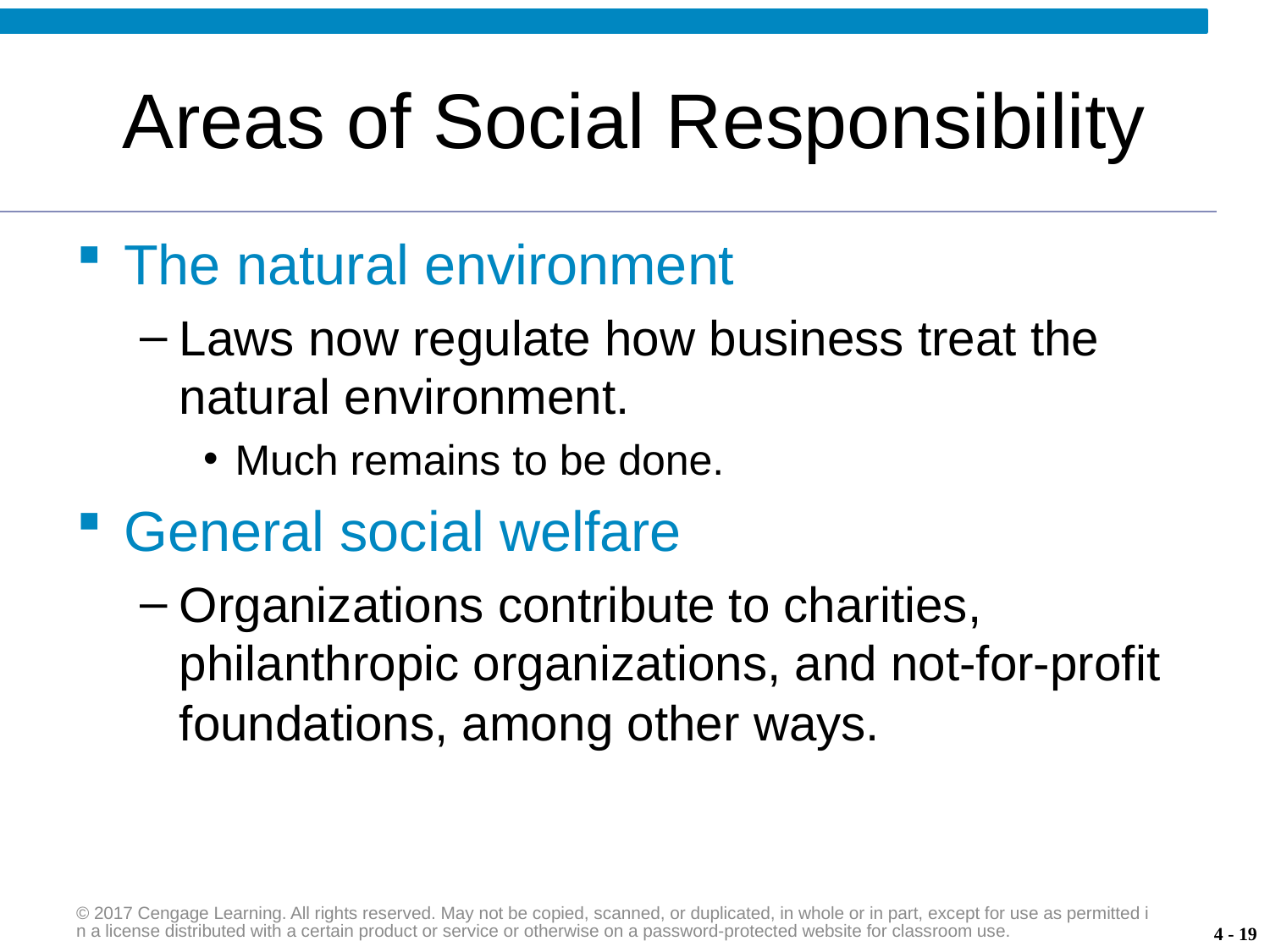

# Areas of Social Responsibility
The natural environment
Laws now regulate how business treat the natural environment.
Much remains to be done.
General social welfare
Organizations contribute to charities, philanthropic organizations, and not-for-profit foundations, among other ways.
© 2017 Cengage Learning. All rights reserved. May not be copied, scanned, or duplicated, in whole or in part, except for use as permitted in a license distributed with a certain product or service or otherwise on a password-protected website for classroom use.